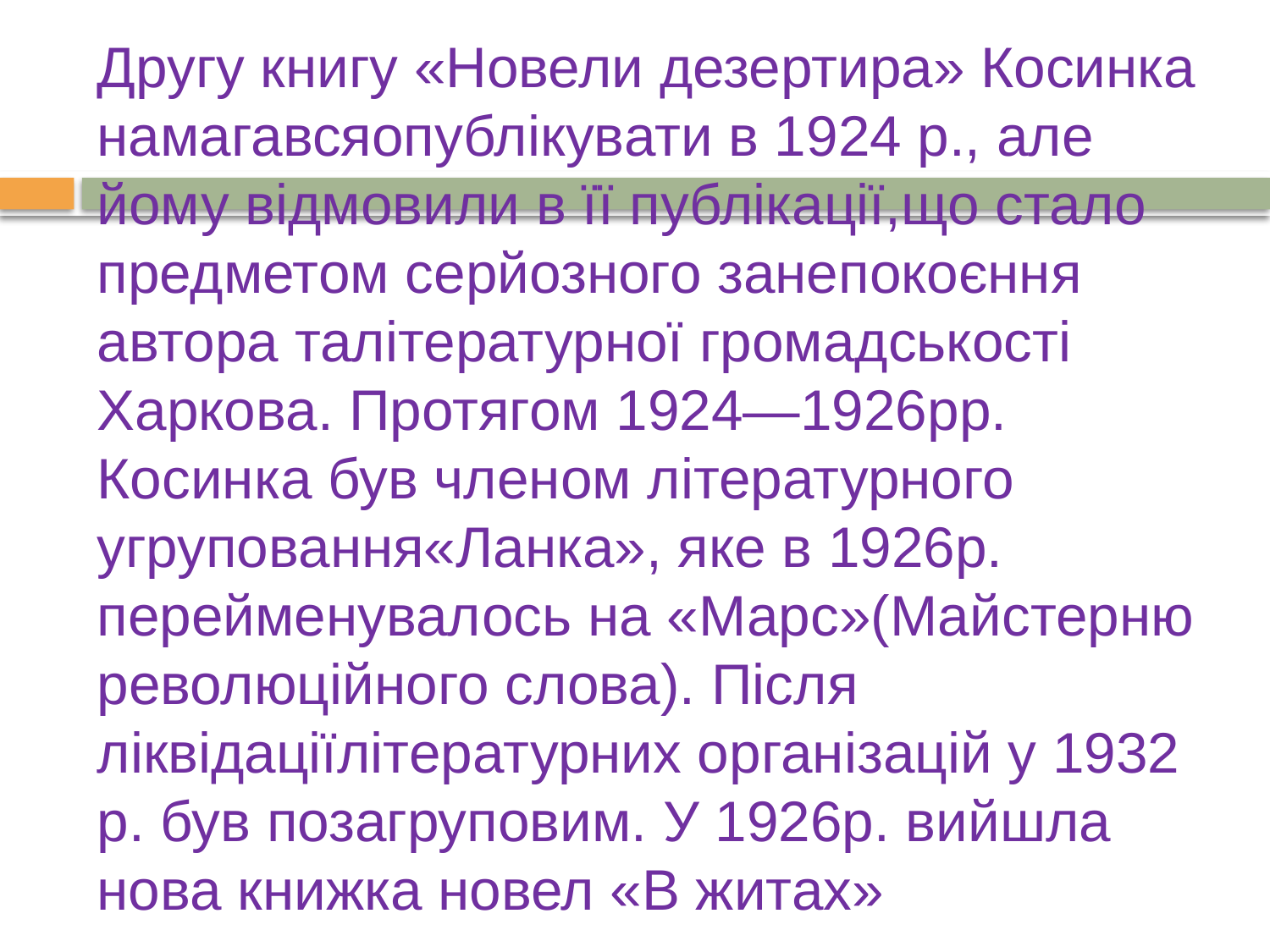

# Другу книгу «Новели дезертира» Косинка намагавсяопублікувати в 1924 р., але йому відмовили в її публікації,що стало предметом серйозного занепокоєння автора талітературної громадськості Харкова. Протягом 1924—1926pp. Косинка був членом літературного угруповання«Ланка», яке в 1926р. перейменувалось на «Марс»(Майстерню революційного слова). Після ліквідаціїлітературних організацій у 1932 р. був позагруповим. У 1926р. вийшла нова книжка новел «В житах»